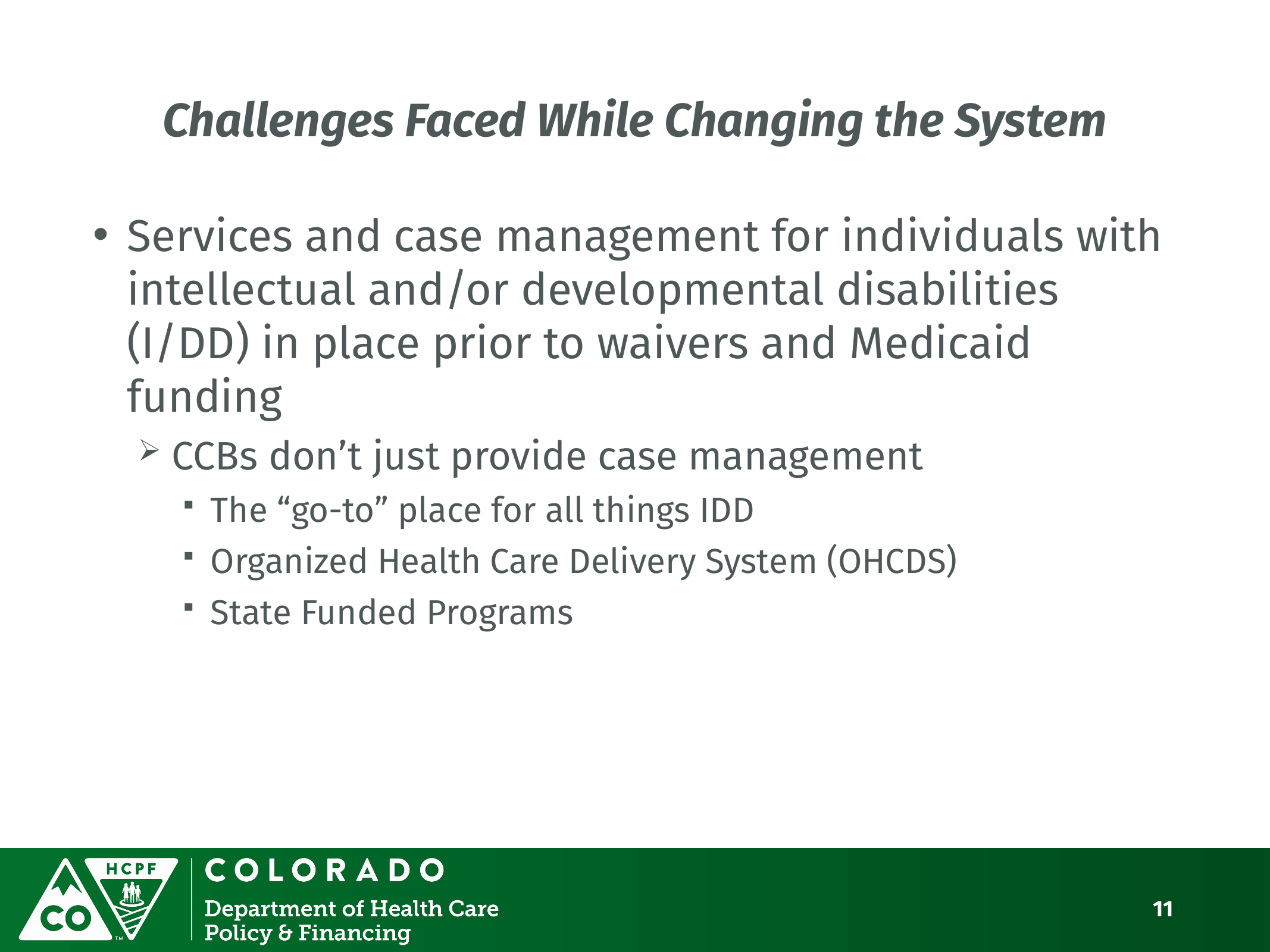

# Challenges Faced While Changing the System
Services and case management for individuals with intellectual and/or developmental disabilities (I/DD) in place prior to waivers and Medicaid funding
CCBs don’t just provide case management
The “go-to” place for all things IDD
Organized Health Care Delivery System (OHCDS)
State Funded Programs
11